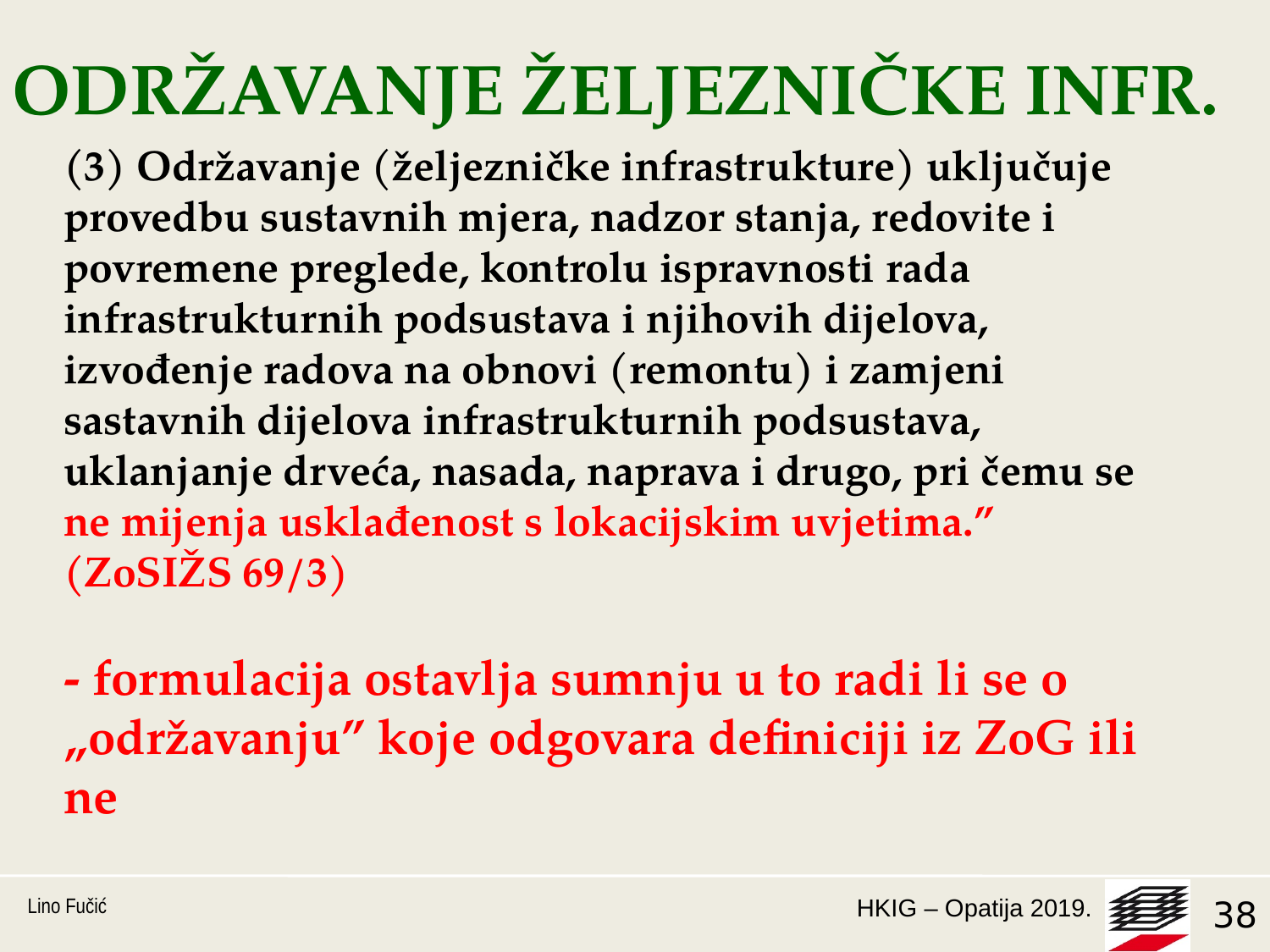

# ODRŽAVANJE ŽELJEZNIČKE INFR.
(3) Održavanje (željezničke infrastrukture) uključuje provedbu sustavnih mjera, nadzor stanja, redovite i povremene preglede, kontrolu ispravnosti rada infrastrukturnih podsustava i njihovih dijelova, izvođenje radova na obnovi (remontu) i zamjeni sastavnih dijelova infrastrukturnih podsustava, uklanjanje drveća, nasada, naprava i drugo, pri čemu se ne mijenja usklađenost s lokacijskim uvjetima.” (ZoSIŽS 69/3)

- formulacija ostavlja sumnju u to radi li se o „održavanju” koje odgovara definiciji iz ZoG ili ne

Lino Fučić
38